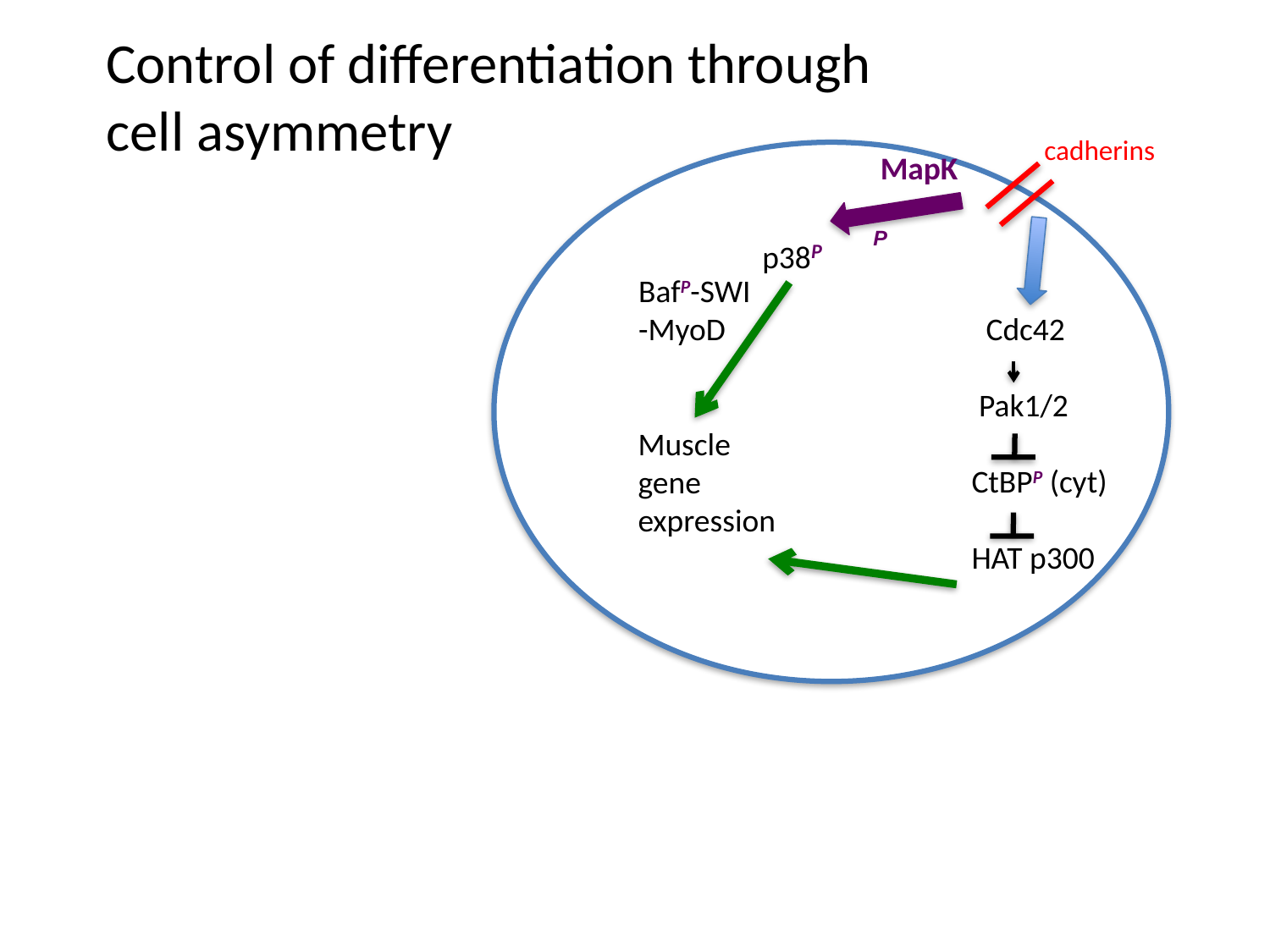

Control of differentiation through
cell asymmetry
cadherins

 MapK

P

  p38P

BafP-SWI
-MyoD
  Cdc42

 Pak1/2

CtBPP (cyt)

HAT p300
Muscle
gene
expression